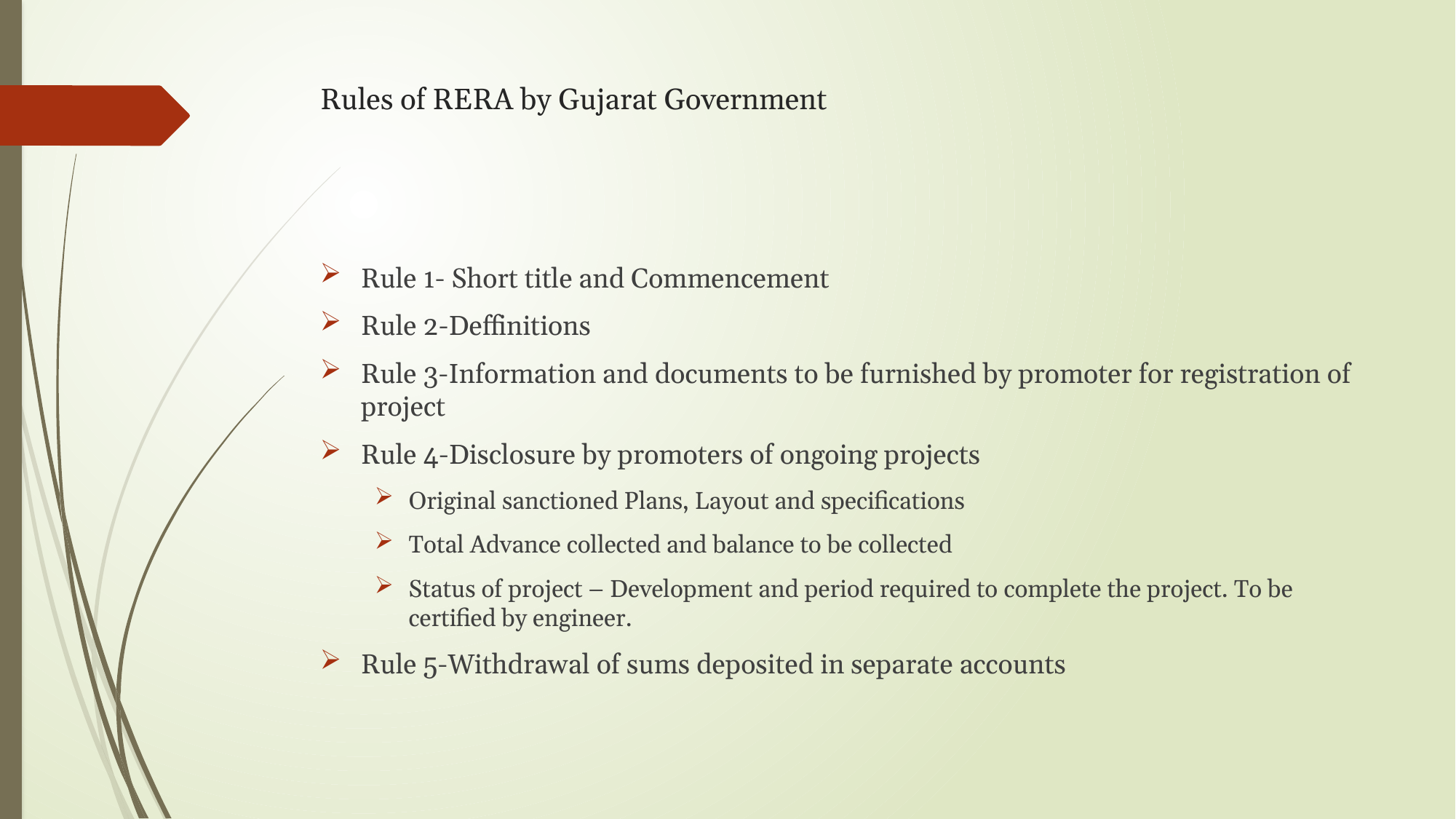

# Rules of RERA by Gujarat Government
Rule 1- Short title and Commencement
Rule 2-Deffinitions
Rule 3-Information and documents to be furnished by promoter for registration of project
Rule 4-Disclosure by promoters of ongoing projects
Original sanctioned Plans, Layout and specifications
Total Advance collected and balance to be collected
Status of project – Development and period required to complete the project. To be certified by engineer.
Rule 5-Withdrawal of sums deposited in separate accounts